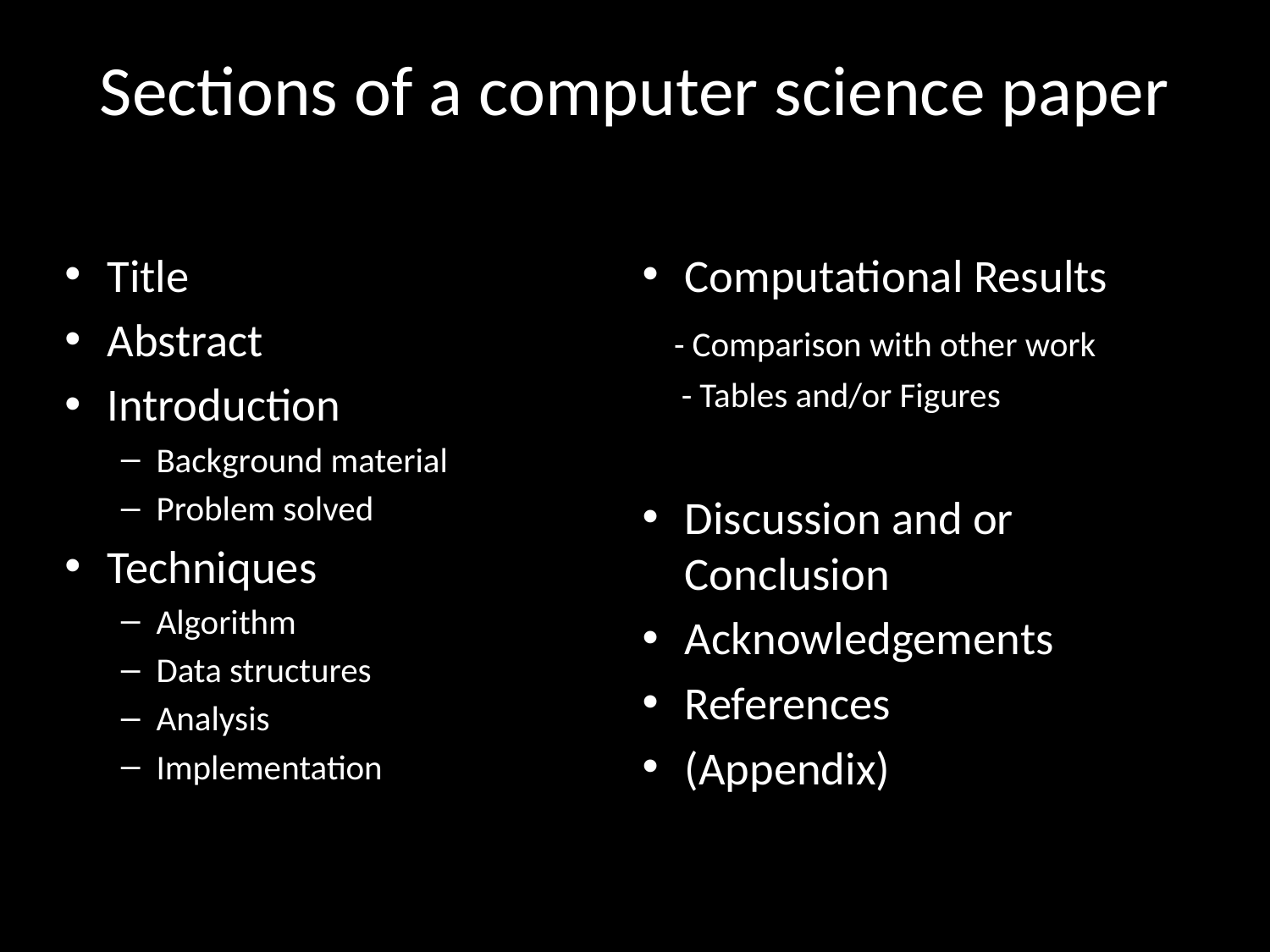

# Sections of a computer science paper
Title
Abstract
Introduction
Background material
Problem solved
Techniques
Algorithm
Data structures
Analysis
Implementation
Computational Results
   - Comparison with other work
     - Tables and/or Figures

Discussion and or Conclusion
Acknowledgements
References
(Appendix)